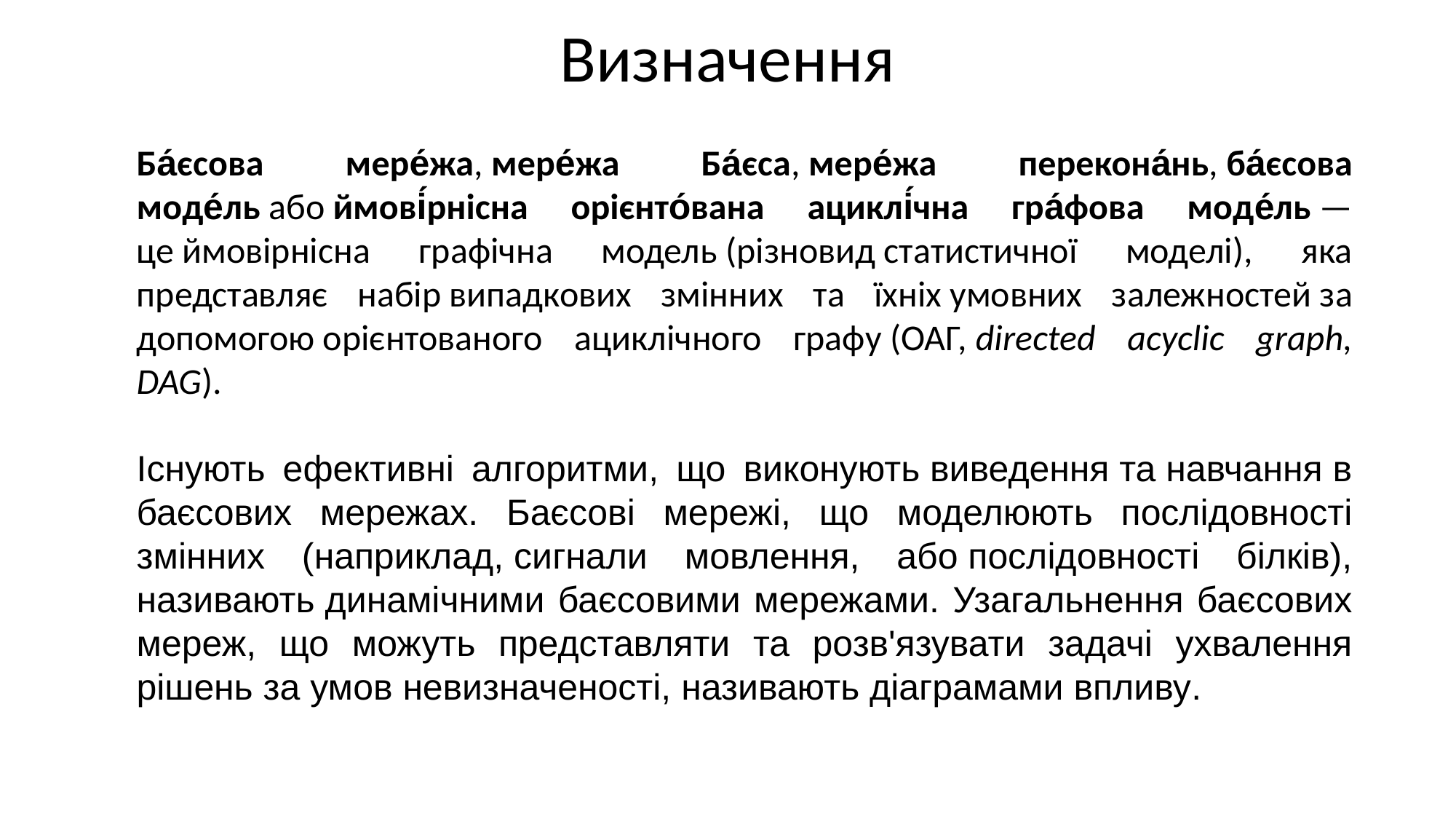

# Визначення
Ба́єсова мере́жа, мере́жа Ба́єса, мере́жа перекона́нь, ба́єсова моде́ль або ймові́рнісна орієнто́вана ациклі́чна гра́фова моде́ль — це ймовірнісна графічна модель (різновид статистичної моделі), яка представляє набір випадкових змінних та їхніх умовних залежностей за допомогою орієнтованого ациклічного графу (ОАГ, directed acyclic graph, DAG).

Існують ефективні алгоритми, що виконують виведення та навчання в баєсових мережах. Баєсові мережі, що моделюють послідовності змінних (наприклад, сигнали мовлення, або послідовності білків), називають динамічними баєсовими мережами. Узагальнення баєсових мереж, що можуть представляти та розв'язувати задачі ухвалення рішень за умов невизначеності, називають діаграмами впливу.